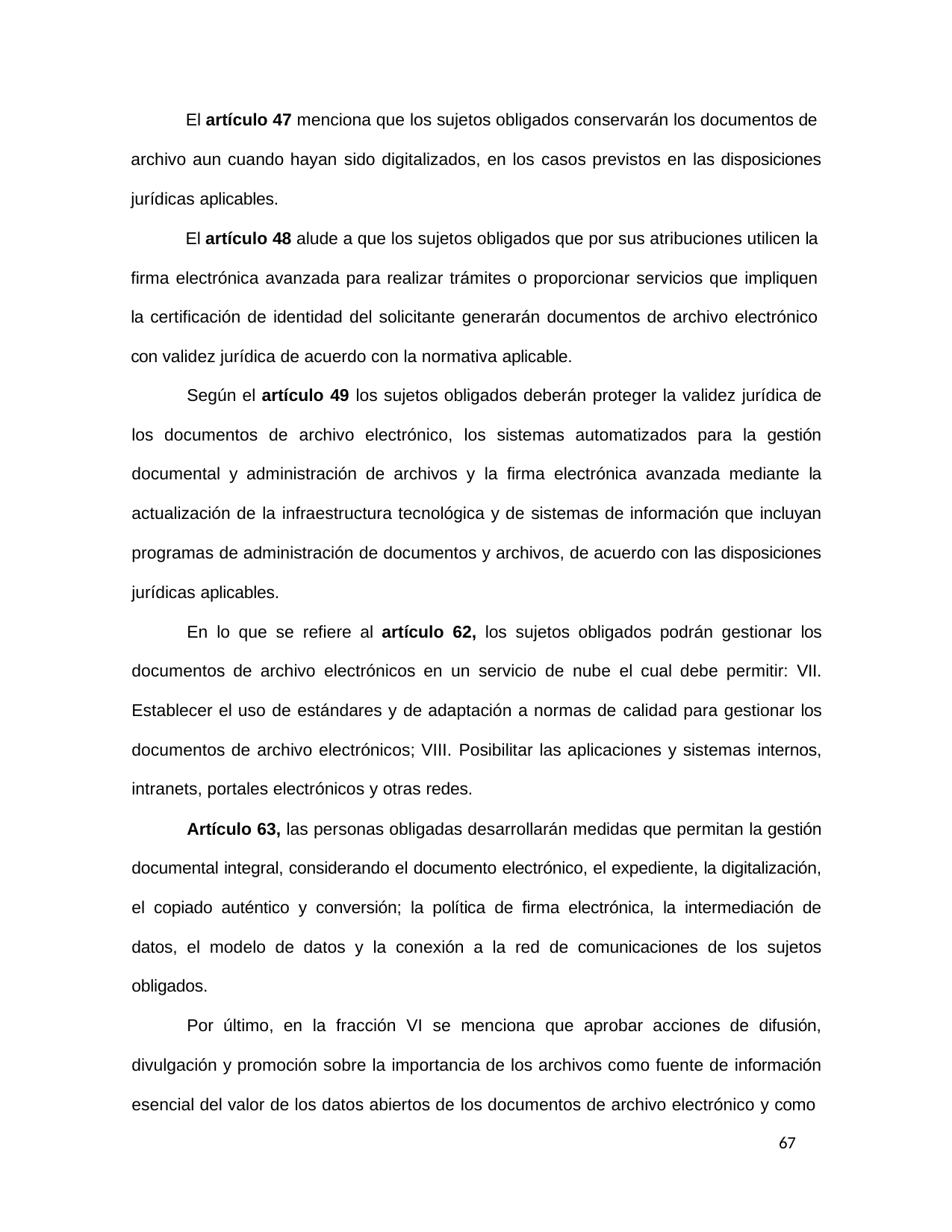

El artículo 47 menciona que los sujetos obligados conservarán los documentos de
archivo aun cuando hayan sido digitalizados, en los casos previstos en las disposiciones jurídicas aplicables.
El artículo 48 alude a que los sujetos obligados que por sus atribuciones utilicen la firma electrónica avanzada para realizar trámites o proporcionar servicios que impliquen la certificación de identidad del solicitante generarán documentos de archivo electrónico con validez jurídica de acuerdo con la normativa aplicable.
Según el artículo 49 los sujetos obligados deberán proteger la validez jurídica de los documentos de archivo electrónico, los sistemas automatizados para la gestión documental y administración de archivos y la firma electrónica avanzada mediante la actualización de la infraestructura tecnológica y de sistemas de información que incluyan programas de administración de documentos y archivos, de acuerdo con las disposiciones jurídicas aplicables.
En lo que se refiere al artículo 62, los sujetos obligados podrán gestionar los documentos de archivo electrónicos en un servicio de nube el cual debe permitir: VII. Establecer el uso de estándares y de adaptación a normas de calidad para gestionar los documentos de archivo electrónicos; VIII. Posibilitar las aplicaciones y sistemas internos, intranets, portales electrónicos y otras redes.
Artículo 63, las personas obligadas desarrollarán medidas que permitan la gestión documental integral, considerando el documento electrónico, el expediente, la digitalización, el copiado auténtico y conversión; la política de firma electrónica, la intermediación de datos, el modelo de datos y la conexión a la red de comunicaciones de los sujetos obligados.
Por último, en la fracción VI se menciona que aprobar acciones de difusión, divulgación y promoción sobre la importancia de los archivos como fuente de información esencial del valor de los datos abiertos de los documentos de archivo electrónico y como
67